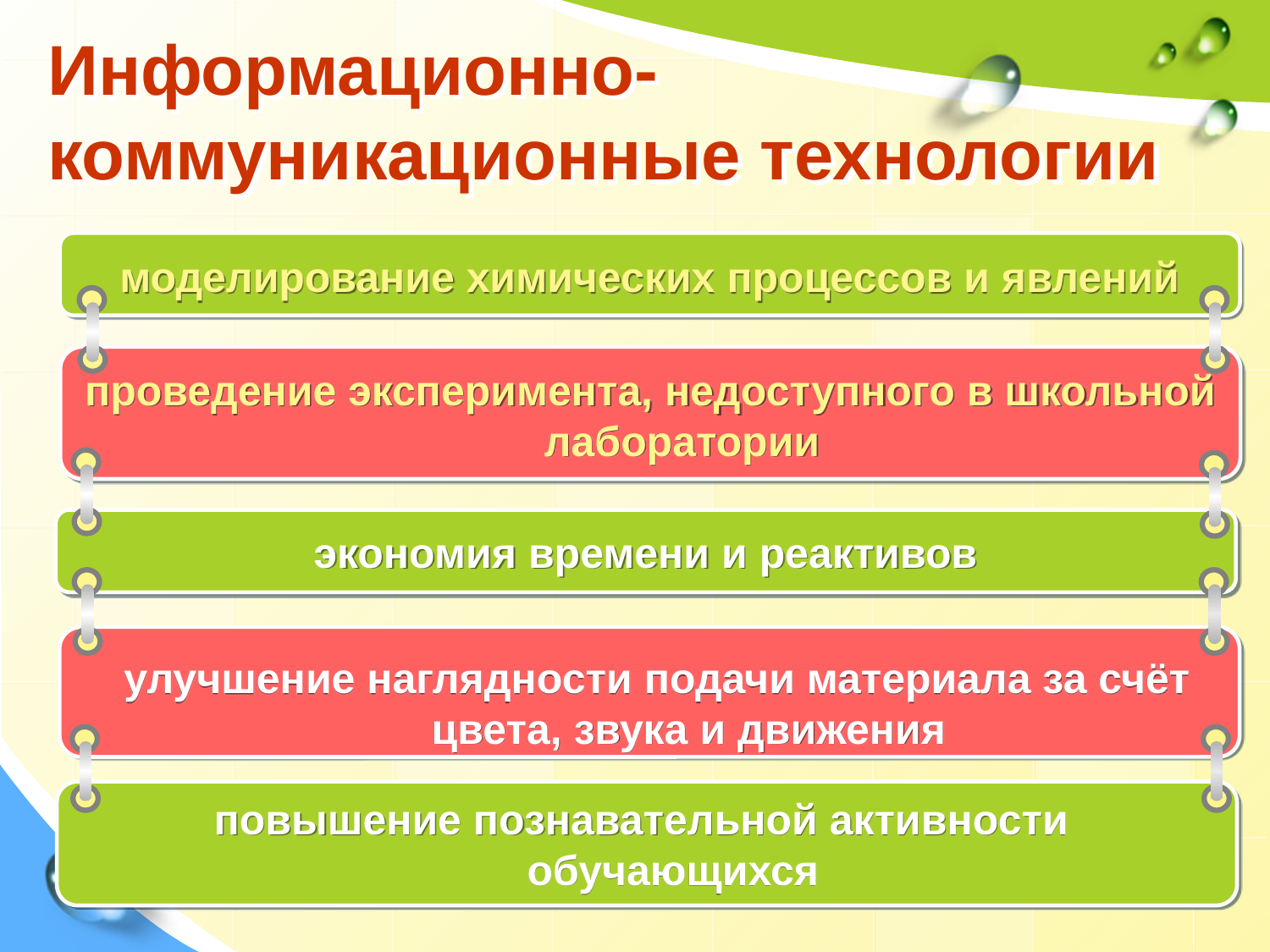

# Информационно-коммуникационные технологии

моделирование химических процессов и явлений

проведение эксперимента, недоступного в школьной лаборатории

экономия времени и реактивов

улучшение наглядности подачи материала за счёт цвета, звука и движения

повышение познавательной активности обучающихся